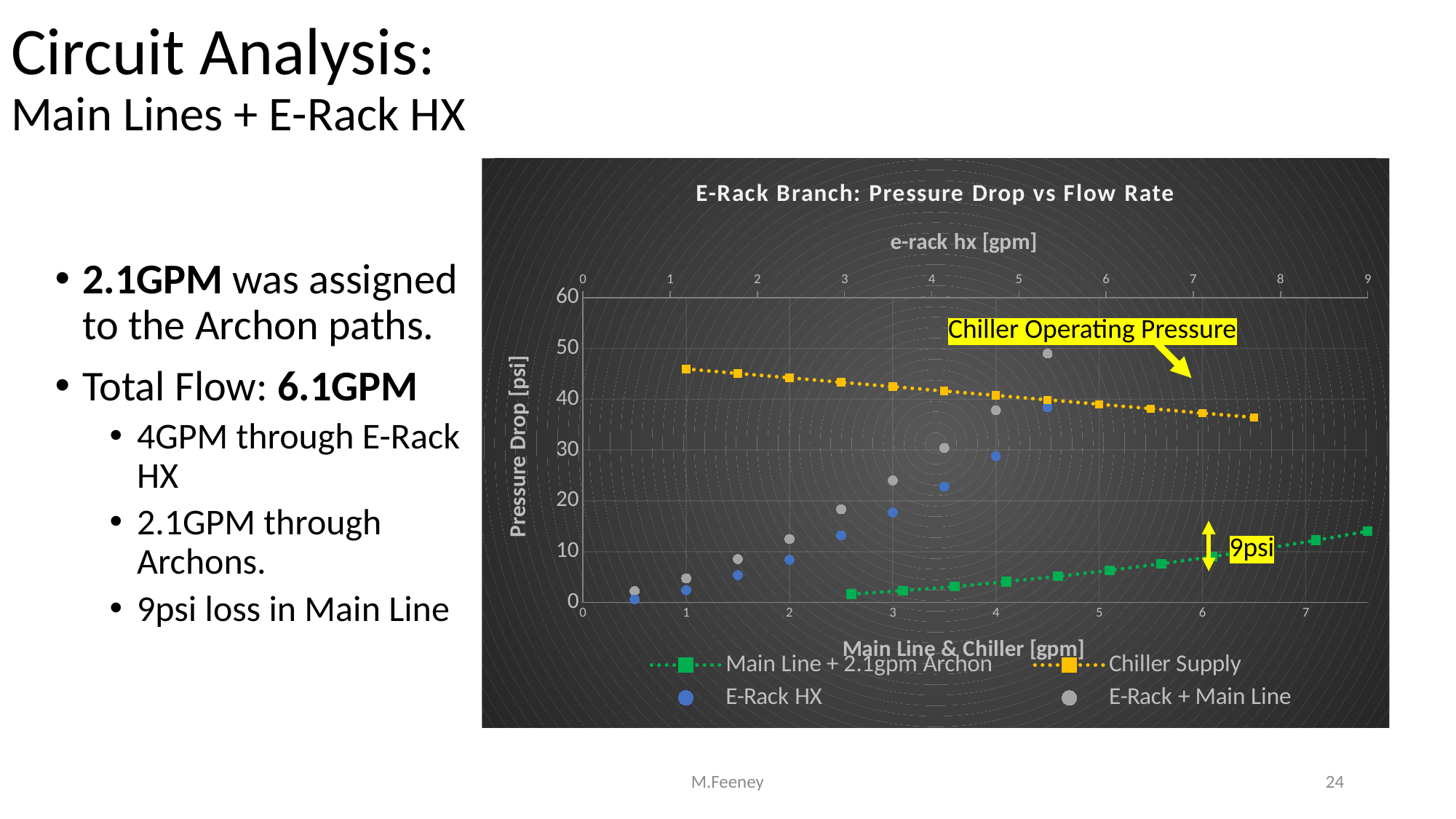

# Circuit Analysis: Main Lines + E-Rack HX

### Chart: E-Rack Branch: Pressure Drop vs Flow Rate

| Category |  |  |  |  |
|---|---|---|---|---|
2.1GPM was assigned to the Archon paths.
Total Flow: 6.1GPM
4GPM through E-Rack HX
2.1GPM through Archons.
9psi loss in Main Line

Chiller Operating Pressure
9psi
M.Feeney
24